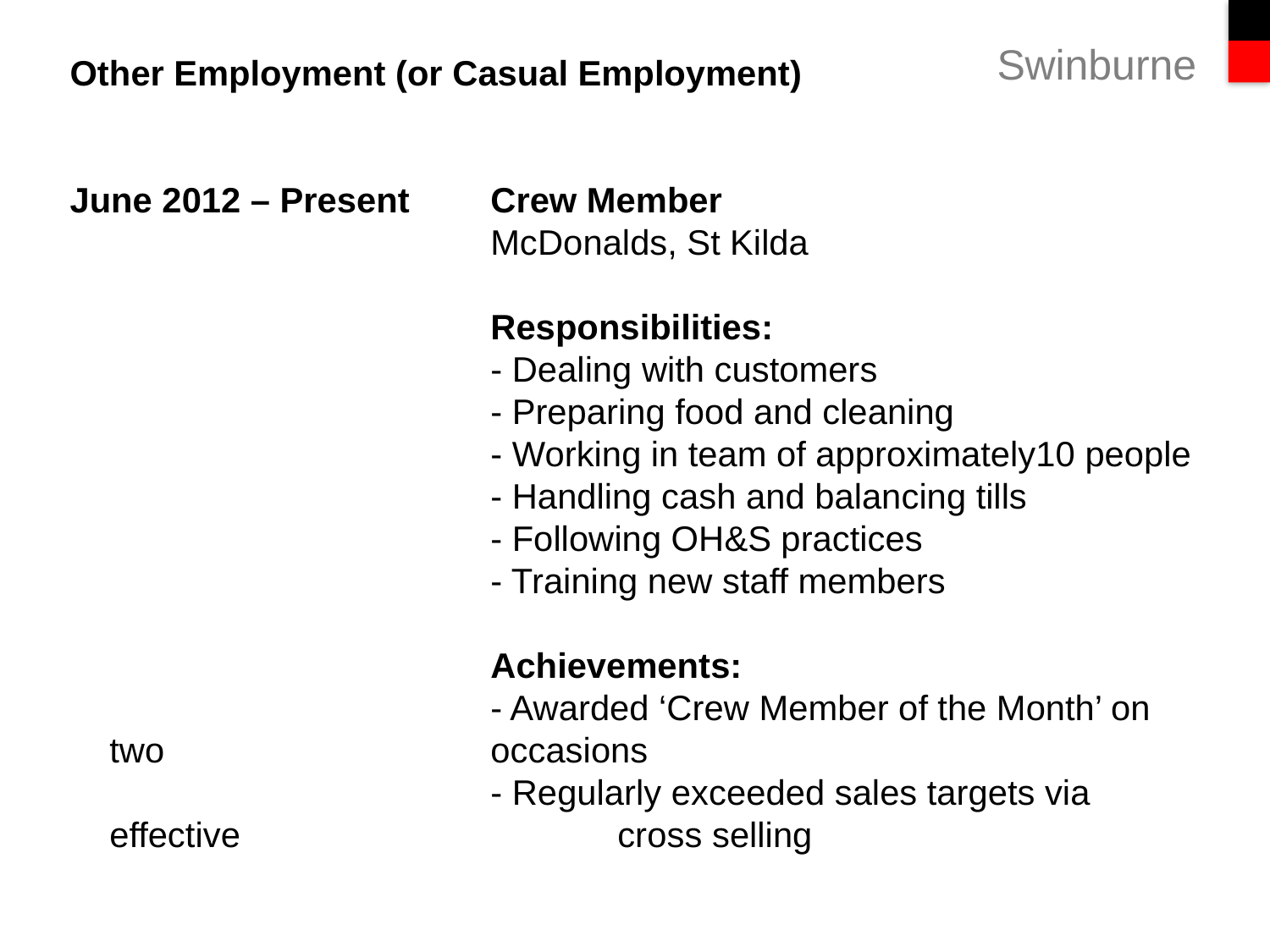

Other Employment (or Casual Employment)

June 2012 – Present	Crew Member
				McDonalds, St Kilda

				Responsibilities:
				- Dealing with customers
				- Preparing food and cleaning
				- Working in team of approximately10 people
				- Handling cash and balancing tills
				- Following OH&S practices
				- Training new staff members

				Achievements:
				- Awarded ‘Crew Member of the Month’ on two 			occasions
				- Regularly exceeded sales targets via effective 			cross selling